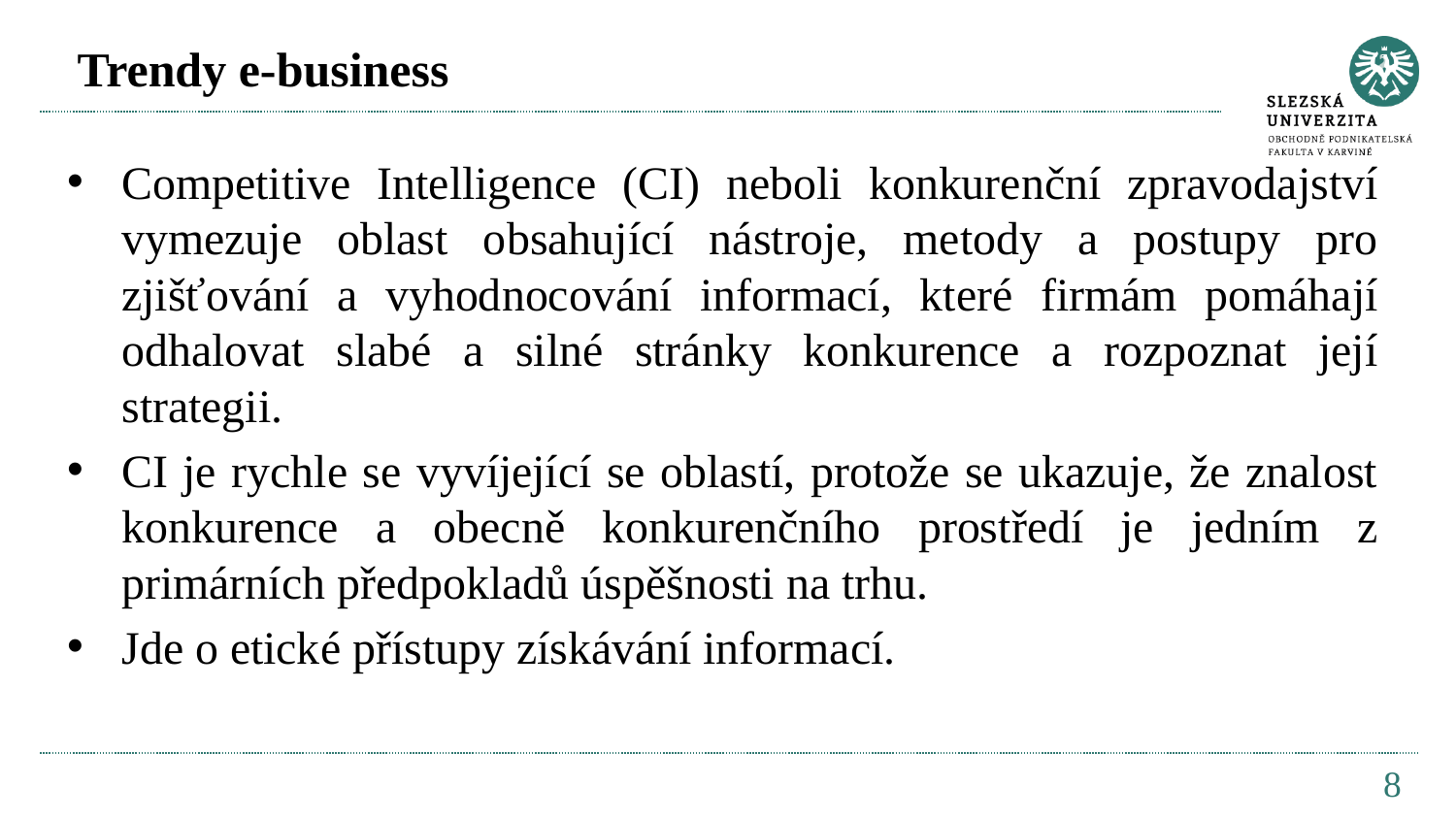

# Trendy e-business
Competitive Intelligence (CI) neboli konkurenční zpravodajství vymezuje oblast obsahující nástroje, metody a postupy pro zjišťování a vyhodnocování informací, které firmám pomáhají odhalovat slabé a silné stránky konkurence a rozpoznat její strategii.
CI je rychle se vyvíjející se oblastí, protože se ukazuje, že znalost konkurence a obecně konkurenčního prostředí je jedním z primárních předpokladů úspěšnosti na trhu.
Jde o etické přístupy získávání informací.

8